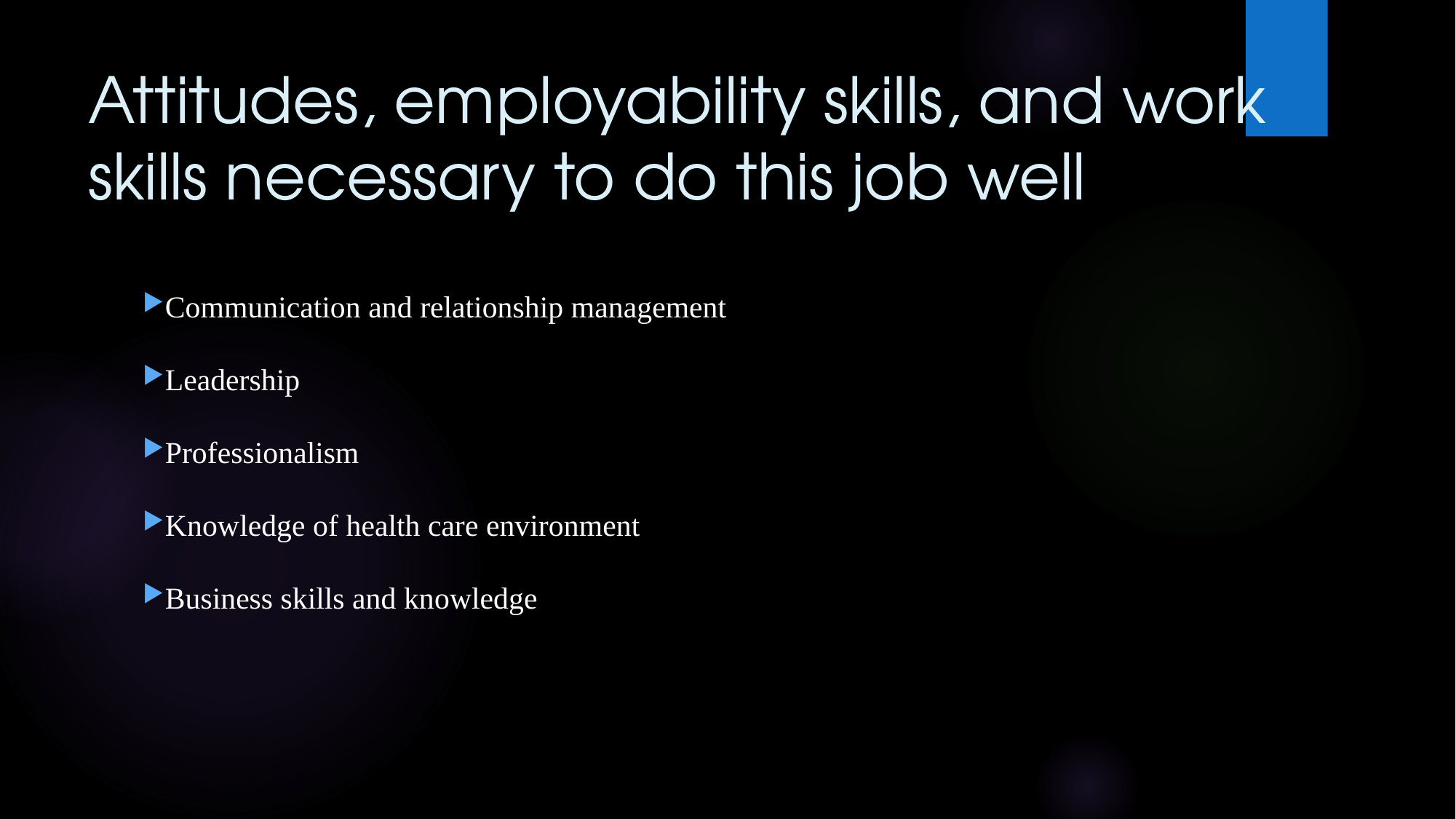

# Attitudes, employability skills, and work skills necessary to do this job well
Communication and relationship management
Leadership
Professionalism
Knowledge of health care environment
Business skills and knowledge